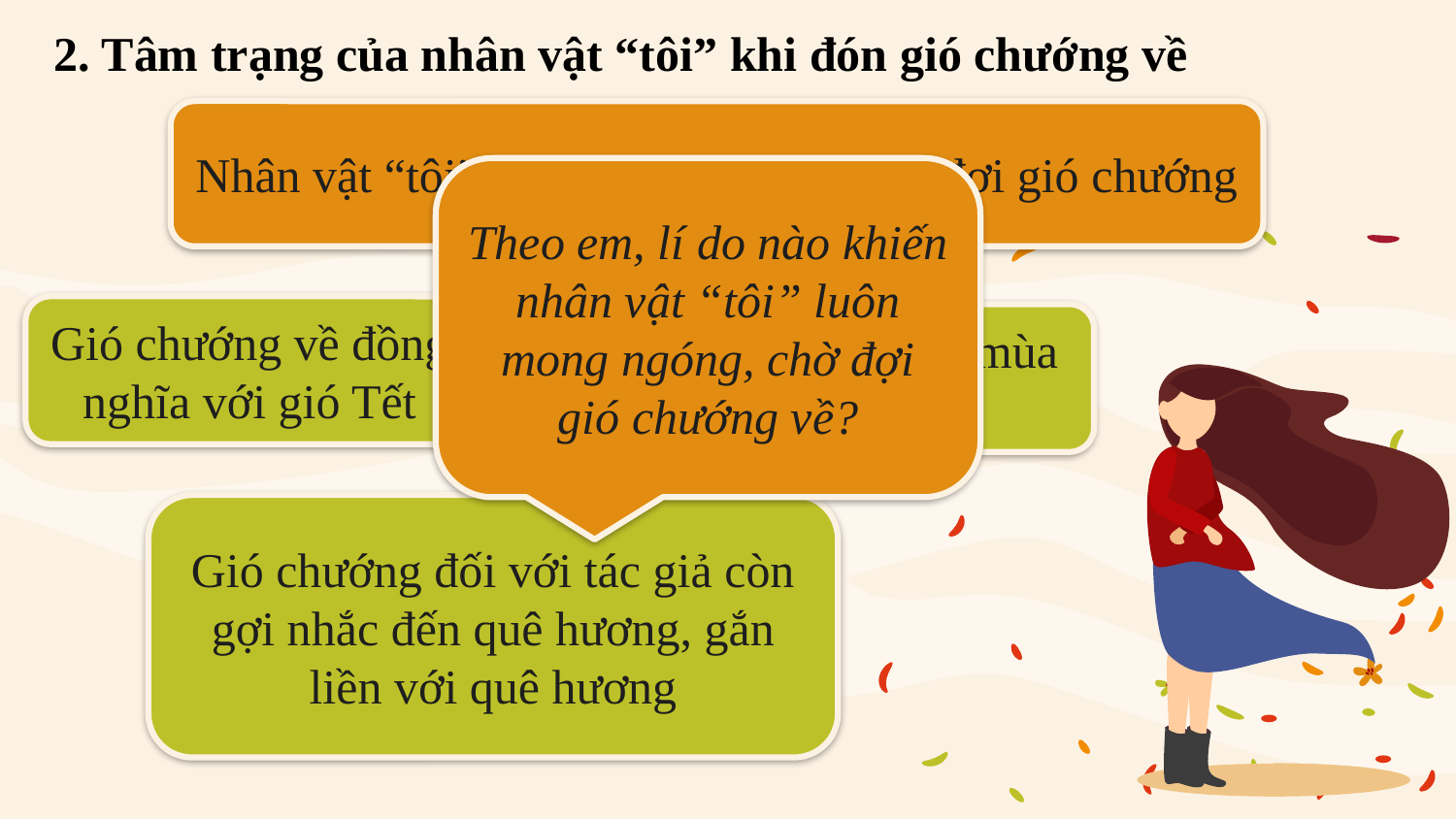

2. Tâm trạng của nhân vật “tôi” khi đón gió chướng về
Nhân vật “tôi” luôn mong ngóng, chờ đợi gió chướng
Theo em, lí do nào khiến nhân vật “tôi” luôn mong ngóng, chờ đợi gió chướng về?
Gió chướng về đồng nghĩa với gió Tết
Gió chướng cũng là mùa thu hoạch

Gió chướng đối với tác giả còn gợi nhắc đến quê hương, gắn liền với quê hương